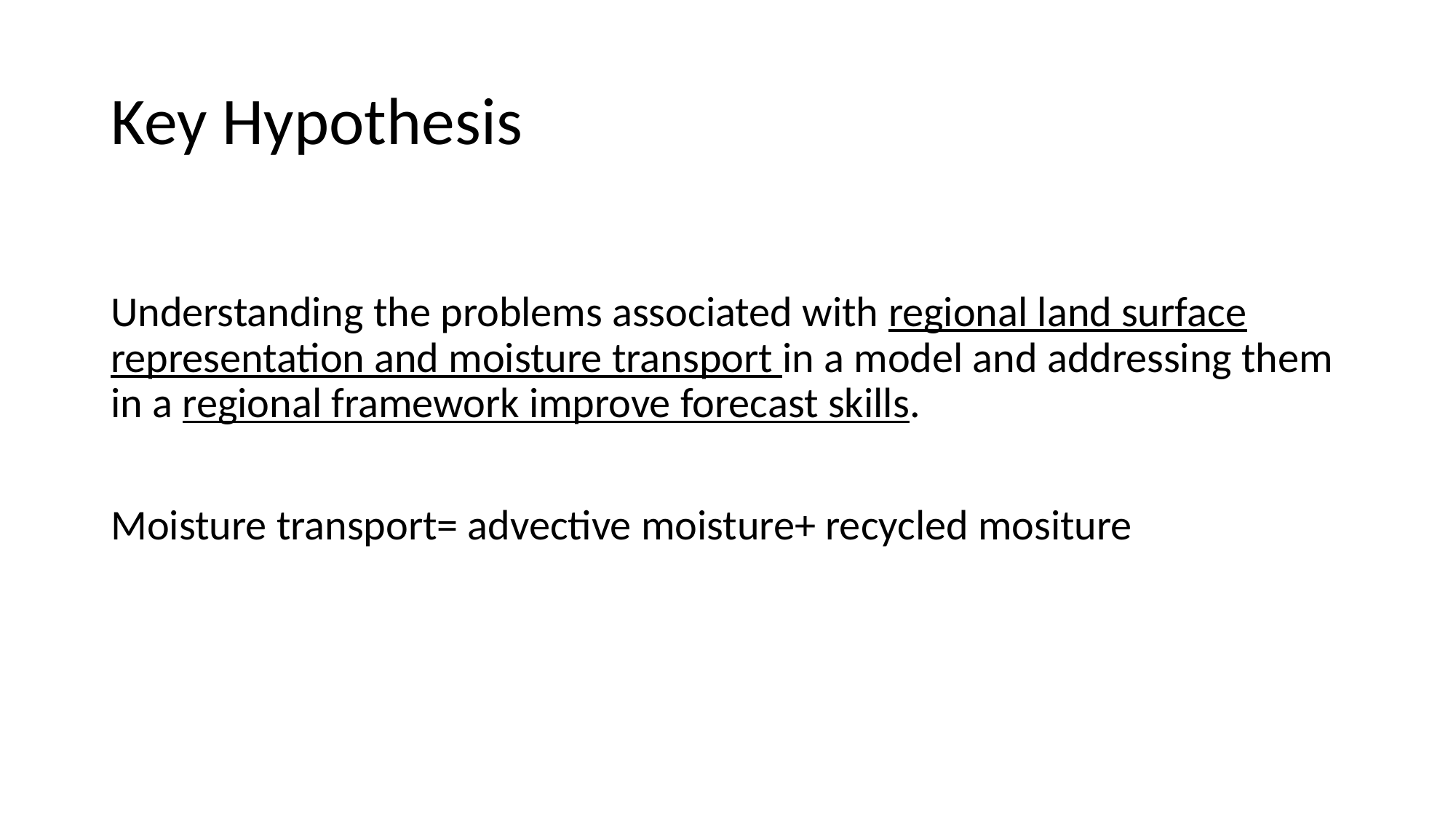

# Key Hypothesis

Understanding the problems associated with regional land surface representation and moisture transport in a model and addressing them in a regional framework improve forecast skills.

Moisture transport= advective moisture+ recycled mositure